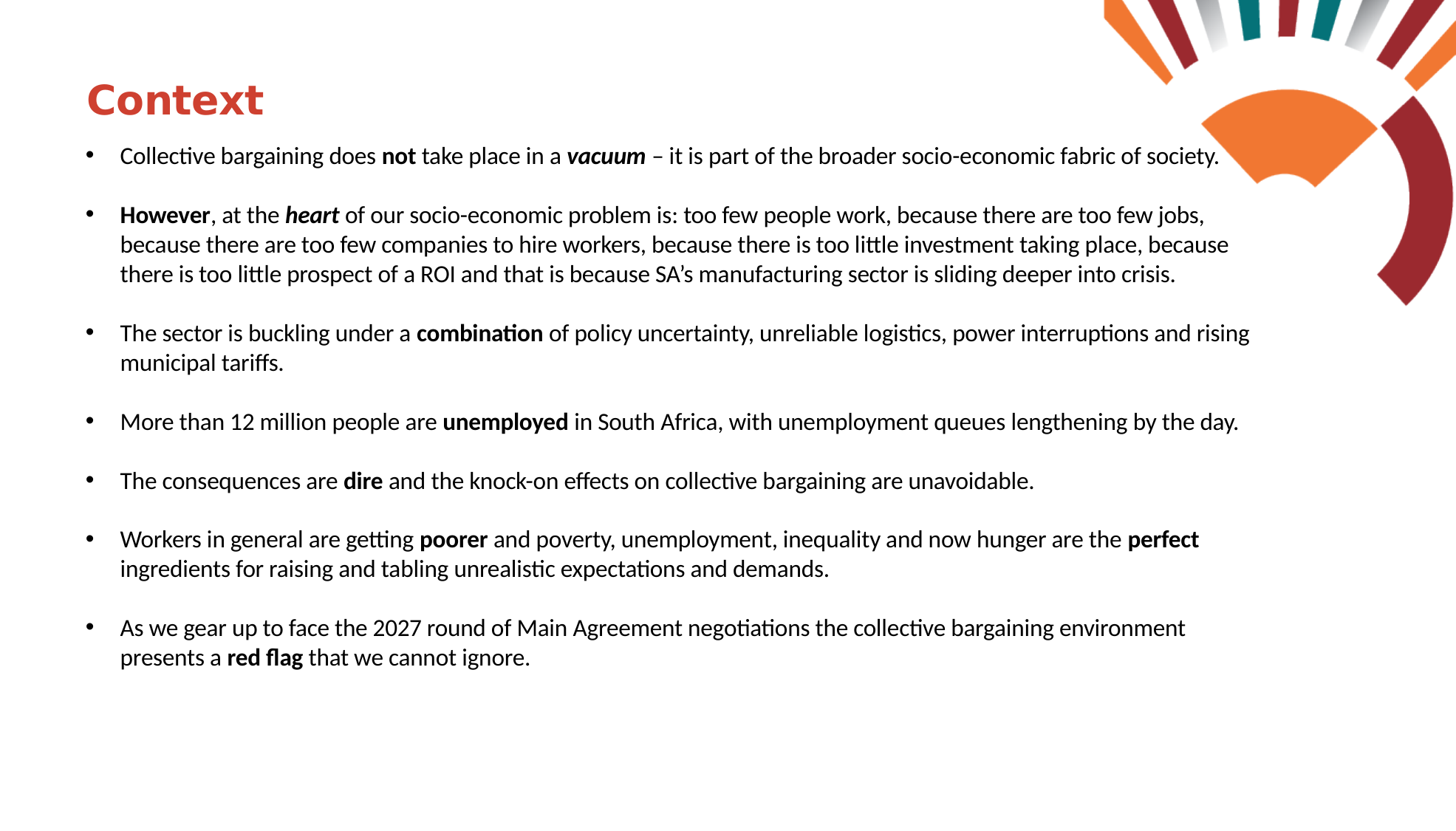

Context
Collective bargaining does not take place in a vacuum – it is part of the broader socio-economic fabric of society.

However, at the heart of our socio-economic problem is: too few people work, because there are too few jobs, because there are too few companies to hire workers, because there is too little investment taking place, because there is too little prospect of a ROI and that is because SA’s manufacturing sector is sliding deeper into crisis.

The sector is buckling under a combination of policy uncertainty, unreliable logistics, power interruptions and rising municipal tariffs.

More than 12 million people are unemployed in South Africa, with unemployment queues lengthening by the day.

The consequences are dire and the knock-on effects on collective bargaining are unavoidable.

Workers in general are getting poorer and poverty, unemployment, inequality and now hunger are the perfect ingredients for raising and tabling unrealistic expectations and demands.

As we gear up to face the 2027 round of Main Agreement negotiations the collective bargaining environment presents a red flag that we cannot ignore.